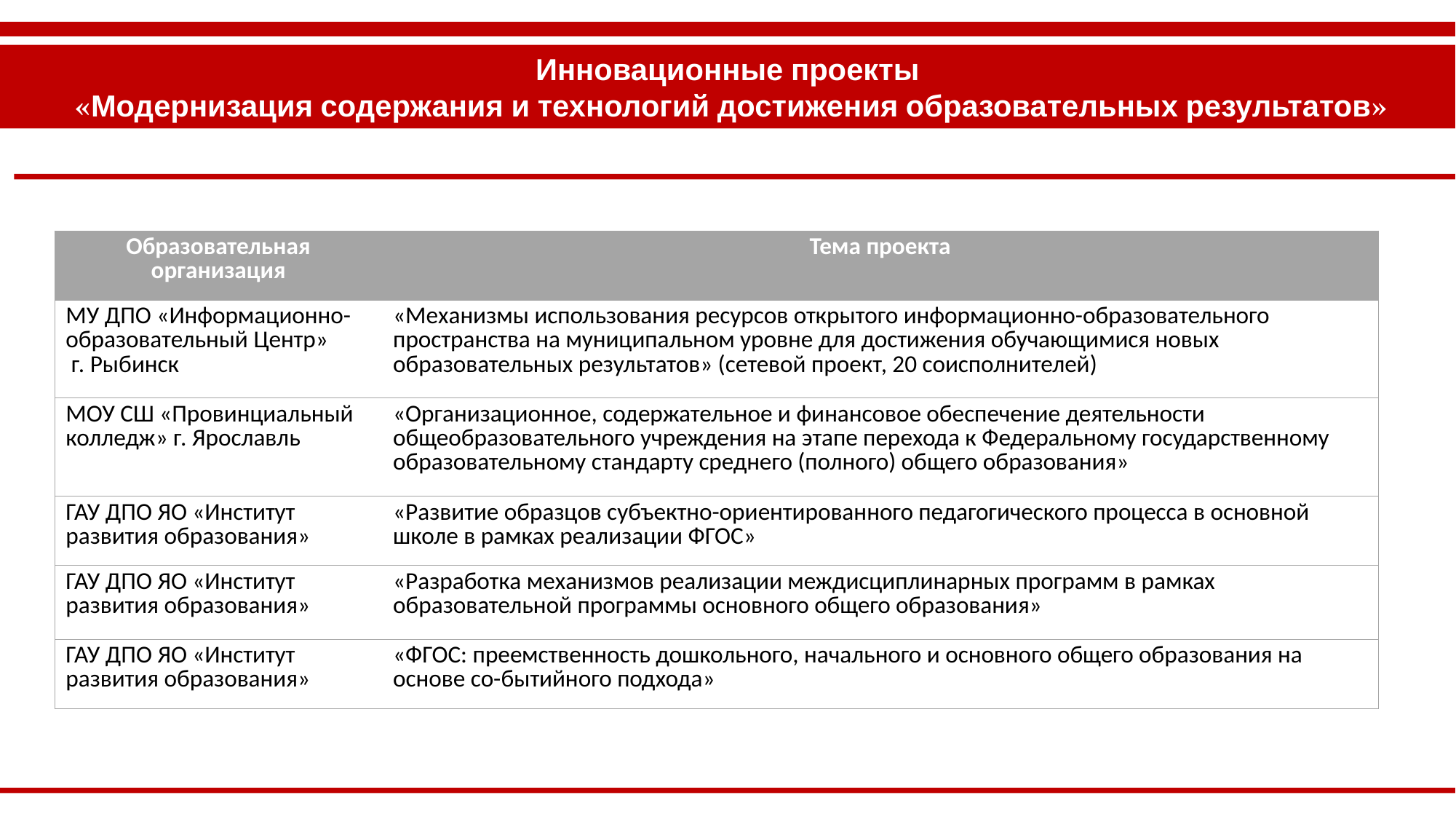

Инновационные проекты
 «Модернизация содержания и технологий достижения образовательных результатов»

| Образовательная организация | Тема проекта |
| --- | --- |
| МУ ДПО «Информационно-образовательный Центр» г. Рыбинск | «Механизмы использования ресурсов открытого информационно-образовательного пространства на муниципальном уровне для достижения обучающимися новых образовательных результатов» (сетевой проект, 20 соисполнителей) |
| МОУ СШ «Провинциальный колледж» г. Ярославль | «Организационное, содержательное и финансовое обеспечение деятельности общеобразовательного учреждения на этапе перехода к Федеральному государственному образовательному стандарту среднего (полного) общего образования» |
| ГАУ ДПО ЯО «Институт развития образования» | «Развитие образцов субъектно-ориентированного педагогического процесса в основной школе в рамках реализации ФГОС» |
| ГАУ ДПО ЯО «Институт развития образования» | «Разработка механизмов реализации междисциплинарных программ в рамках образовательной программы основного общего образования» |
| ГАУ ДПО ЯО «Институт развития образования» | «ФГОС: преемственность дошкольного, начального и основного общего образования на основе со-бытийного подхода» |